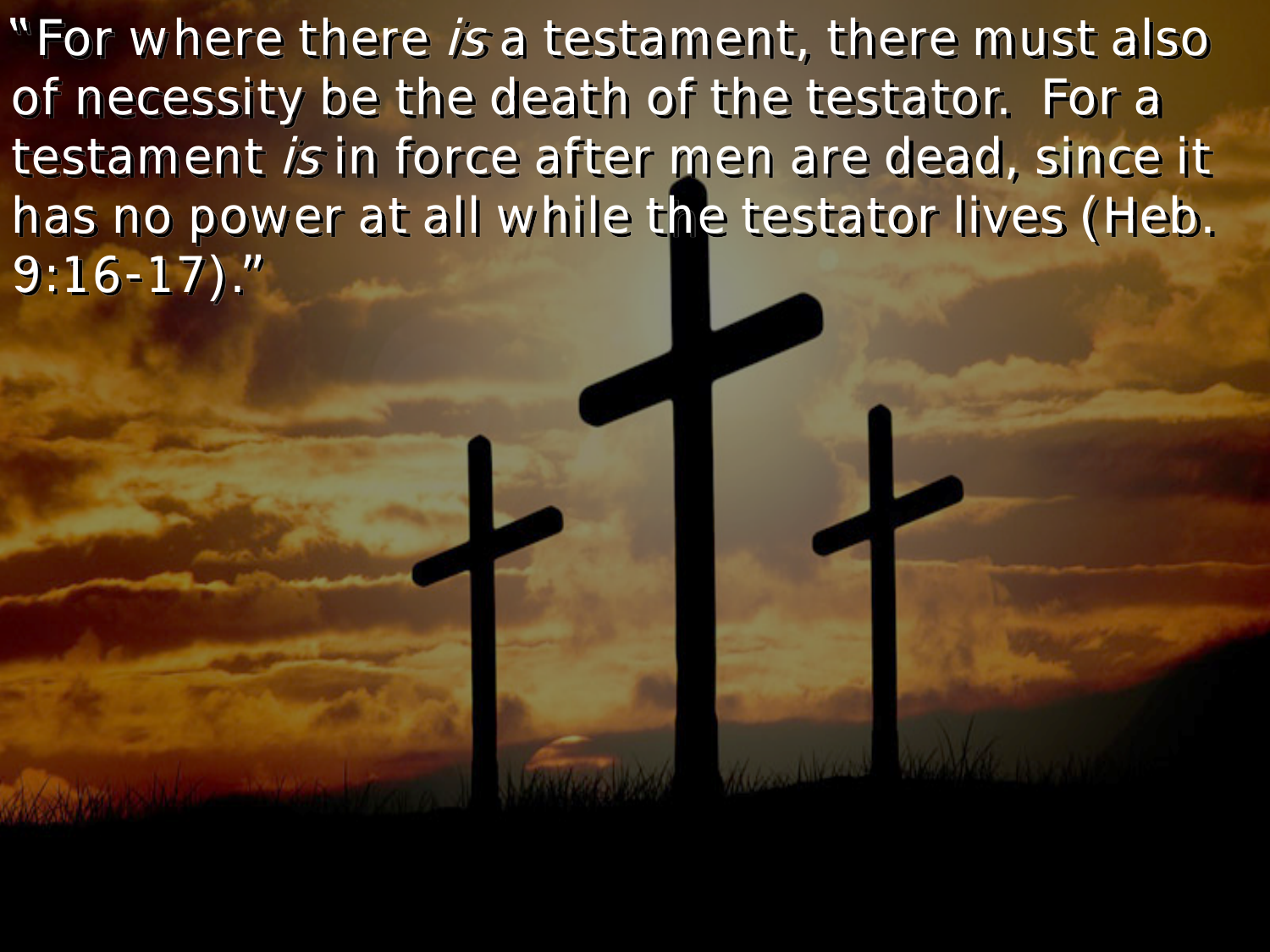

“For where there is a testament, there must also of necessity be the death of the testator.  For a testament is in force after men are dead, since it has no power at all while the testator lives (Heb. 9:16-17).”